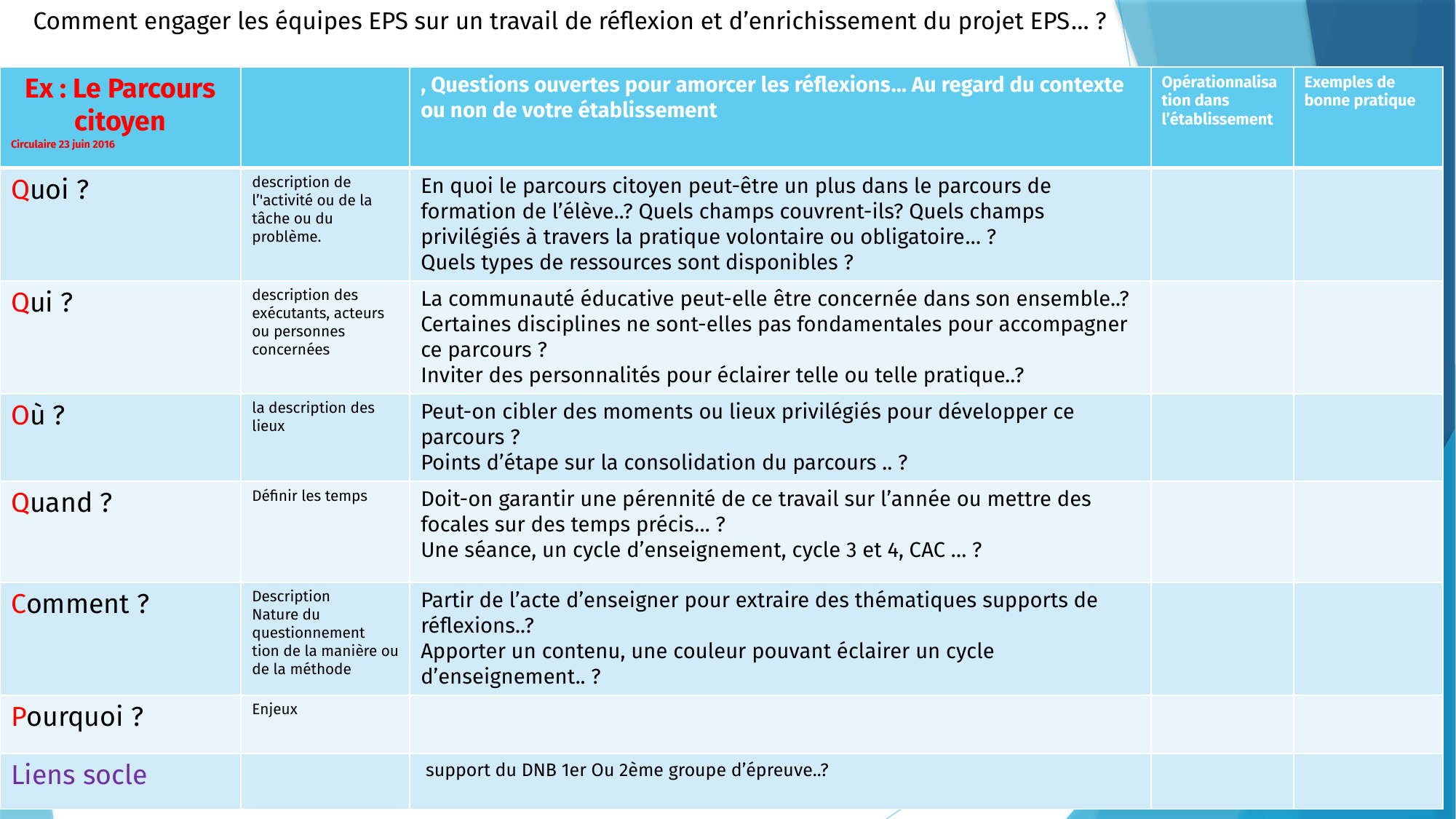

Comment engager les équipes EPS sur un travail de réflexion et d’enrichissement du projet EPS… ?
| Ex : Le Parcours citoyen Circulaire 23 juin 2016 |  | , Questions ouvertes pour amorcer les réflexions… Au regard du contexte ou non de votre établissement | Opérationnalisation dans l’établissement | Exemples de bonne pratique |
| --- | --- | --- | --- | --- |
| Quoi ? | description de l’'activité ou de la tâche ou du problème. | En quoi le parcours citoyen peut-être un plus dans le parcours de formation de l’élève..? Quels champs couvrent-ils? Quels champs privilégiés à travers la pratique volontaire ou obligatoire… ? Quels types de ressources sont disponibles ? |  |  |
| Qui ? | description des exécutants, acteurs ou personnes concernées | La communauté éducative peut-elle être concernée dans son ensemble..? Certaines disciplines ne sont-elles pas fondamentales pour accompagner ce parcours ? Inviter des personnalités pour éclairer telle ou telle pratique..? |  |  |
| Où ? | la description des lieux | Peut-on cibler des moments ou lieux privilégiés pour développer ce parcours ? Points d’étape sur la consolidation du parcours .. ? |  |  |
| Quand ? | Définir les temps | Doit-on garantir une pérennité de ce travail sur l’année ou mettre des focales sur des temps précis… ? Une séance, un cycle d’enseignement, cycle 3 et 4, CAC … ? |  |  |
| Comment ? | Description Nature du questionnement tion de la manière ou de la méthode | Partir de l’acte d’enseigner pour extraire des thématiques supports de réflexions..? Apporter un contenu, une couleur pouvant éclairer un cycle d’enseignement.. ? |  |  |
| Pourquoi ? | Enjeux |  |  |  |
| Liens socle |  | support du DNB 1er Ou 2ème groupe d’épreuve..? |  |  |